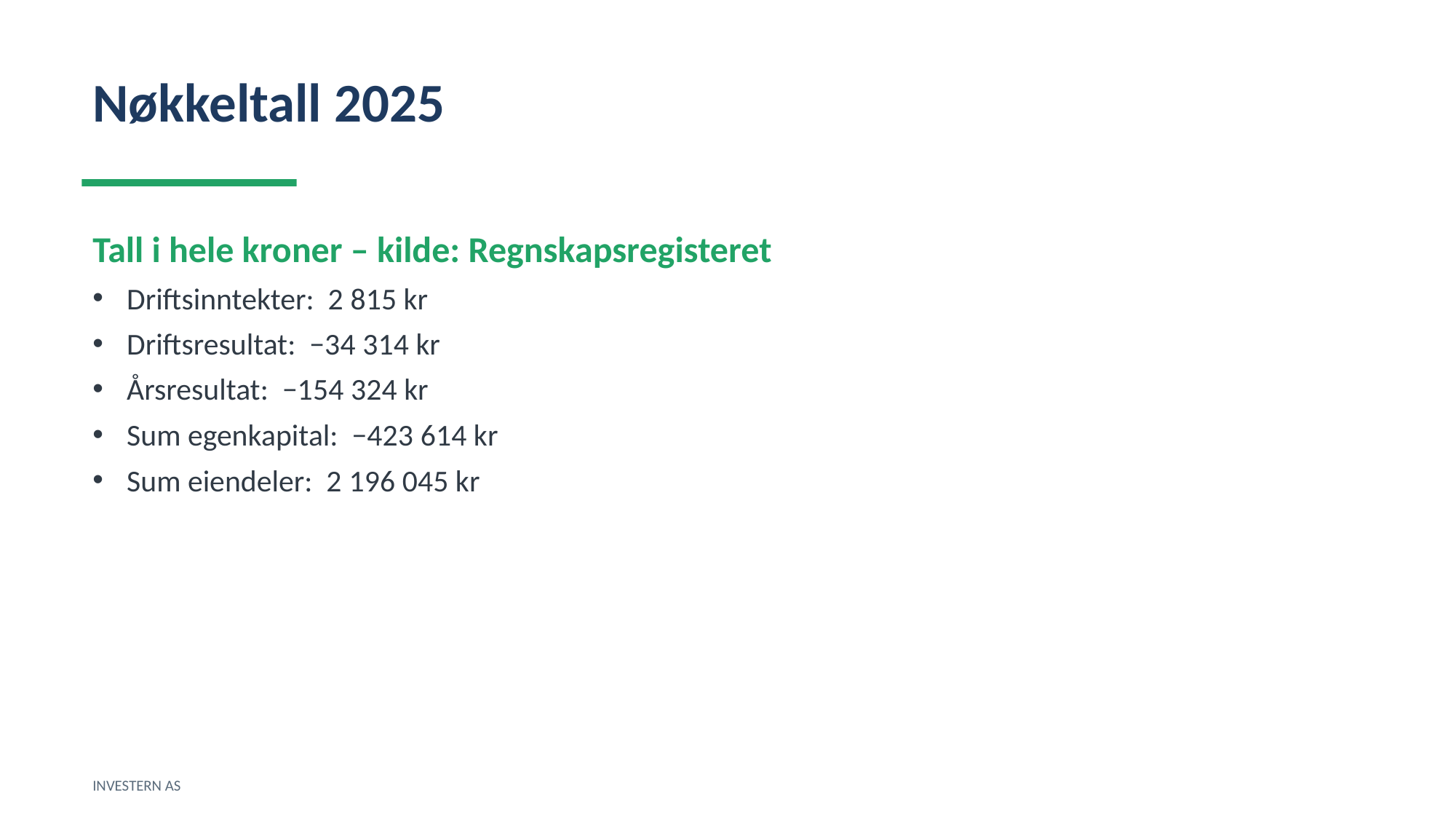

Nøkkeltall 2025

Tall i hele kroner – kilde: Regnskapsregisteret
Driftsinntekter:  2 815 kr
Driftsresultat:  −34 314 kr
Årsresultat:  −154 324 kr
Sum egenkapital:  −423 614 kr
Sum eiendeler:  2 196 045 kr
INVESTERN AS